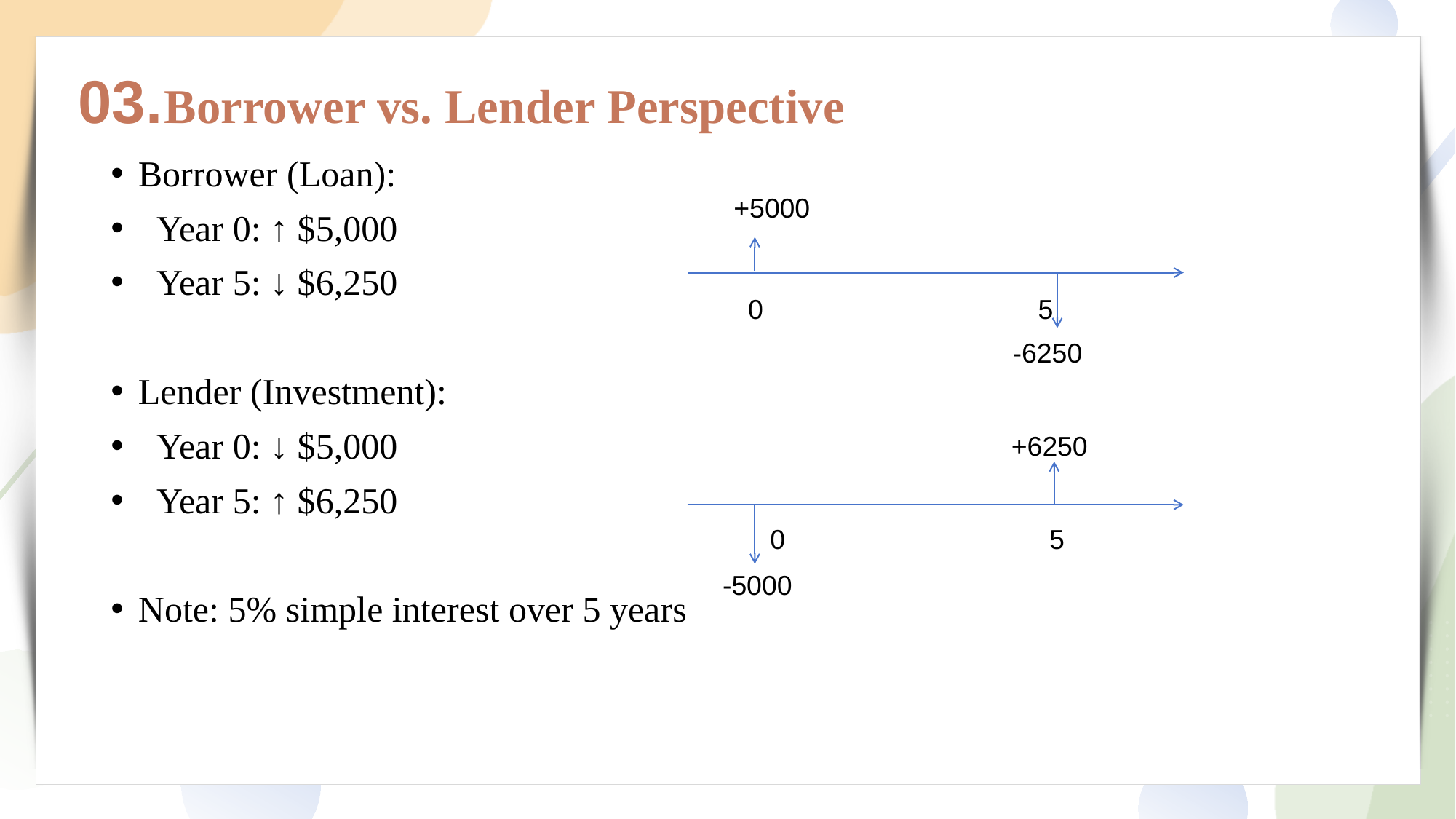

03.
Borrower vs. Lender Perspective
Borrower (Loan):
  Year 0: ↑ $5,000
  Year 5: ↓ $6,250

Lender (Investment):
  Year 0: ↓ $5,000
  Year 5: ↑ $6,250

Note: 5% simple interest over 5 years
+5000
0
5
-6250
+6250
0
5
   -5000